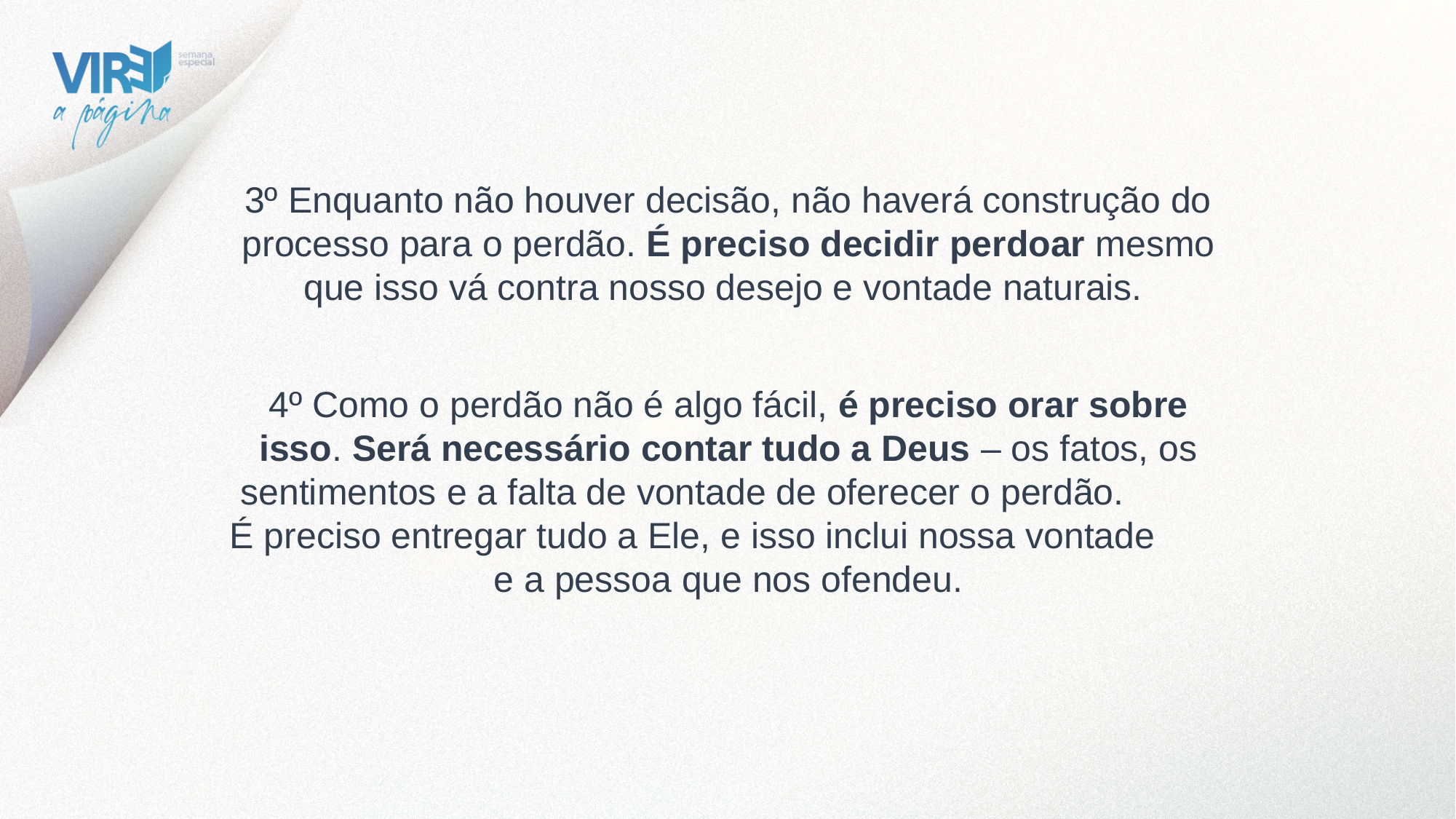

3º Enquanto não houver decisão, não haverá construção do processo para o perdão. É preciso decidir perdoar mesmo que isso vá contra nosso desejo e vontade naturais.

4º Como o perdão não é algo fácil, é preciso orar sobre isso. Será necessário contar tudo a Deus – os fatos, os sentimentos e a falta de vontade de oferecer o perdão.          É preciso entregar tudo a Ele, e isso inclui nossa vontade         e a pessoa que nos ofendeu.